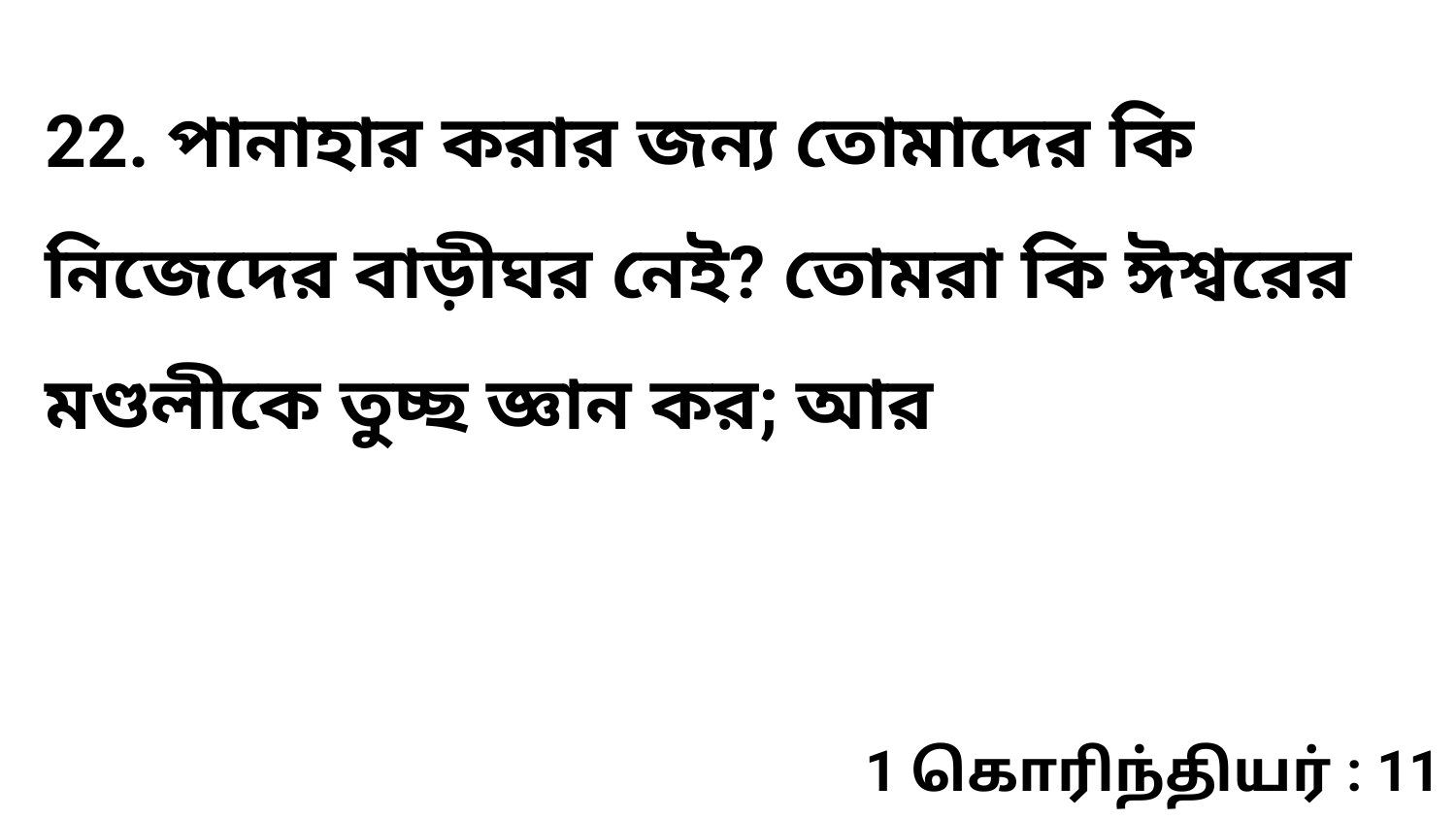

22. পানাহার করার জন্য তোমাদের কি নিজেদের বাড়ীঘর নেই? তোমরা কি ঈশ্বরের মণ্ডলীকে তুচ্ছ জ্ঞান কর; আর
1 கொரிந்தியர் : 11